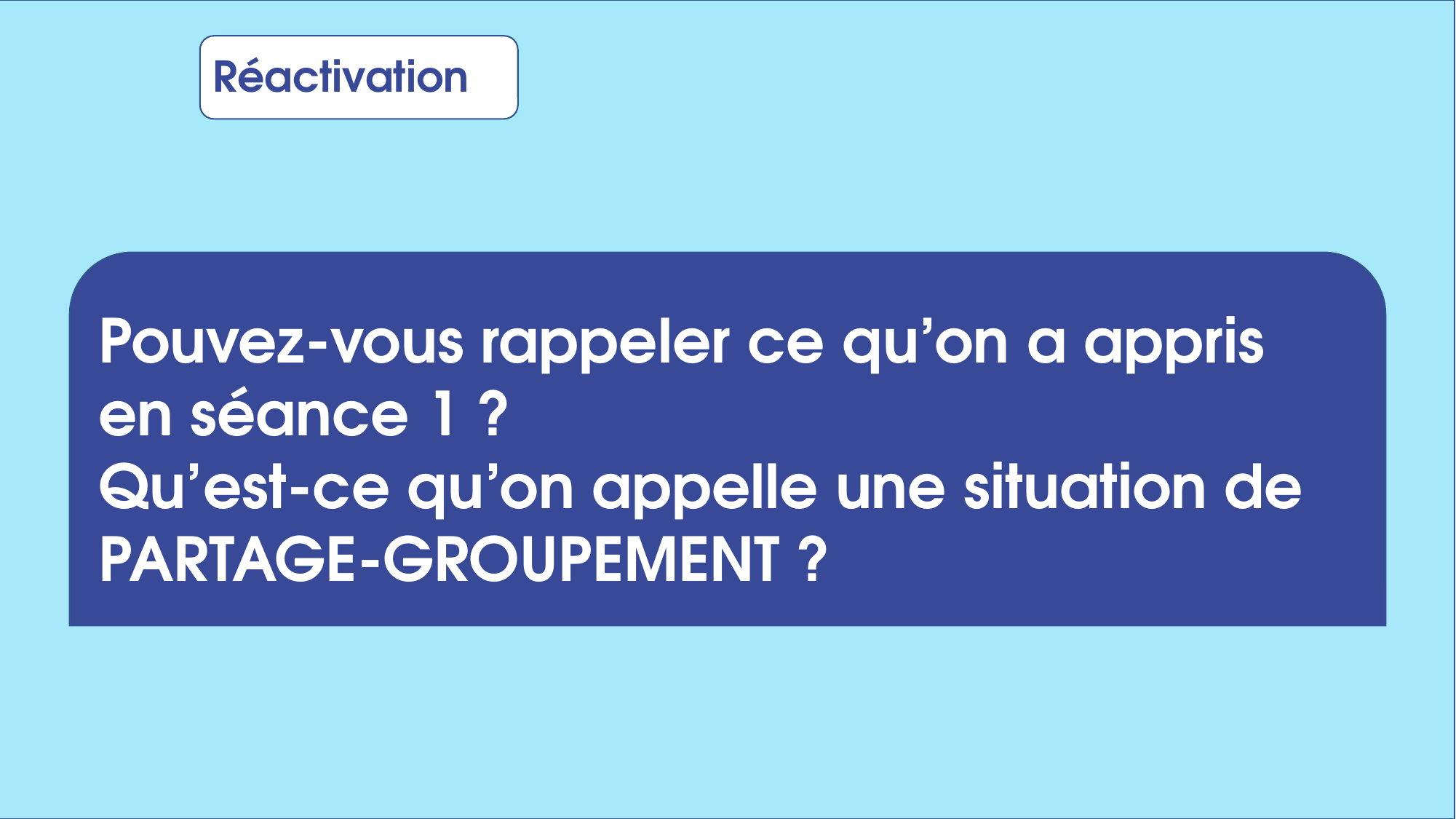

Réactivation
Pouvez-vous rappeler ce qu’on a appris en séance 1 ?
Qu’est-ce qu’on appelle une situation de PARTAGE-GROUPEMENT ?
www.maitresseherisson.com